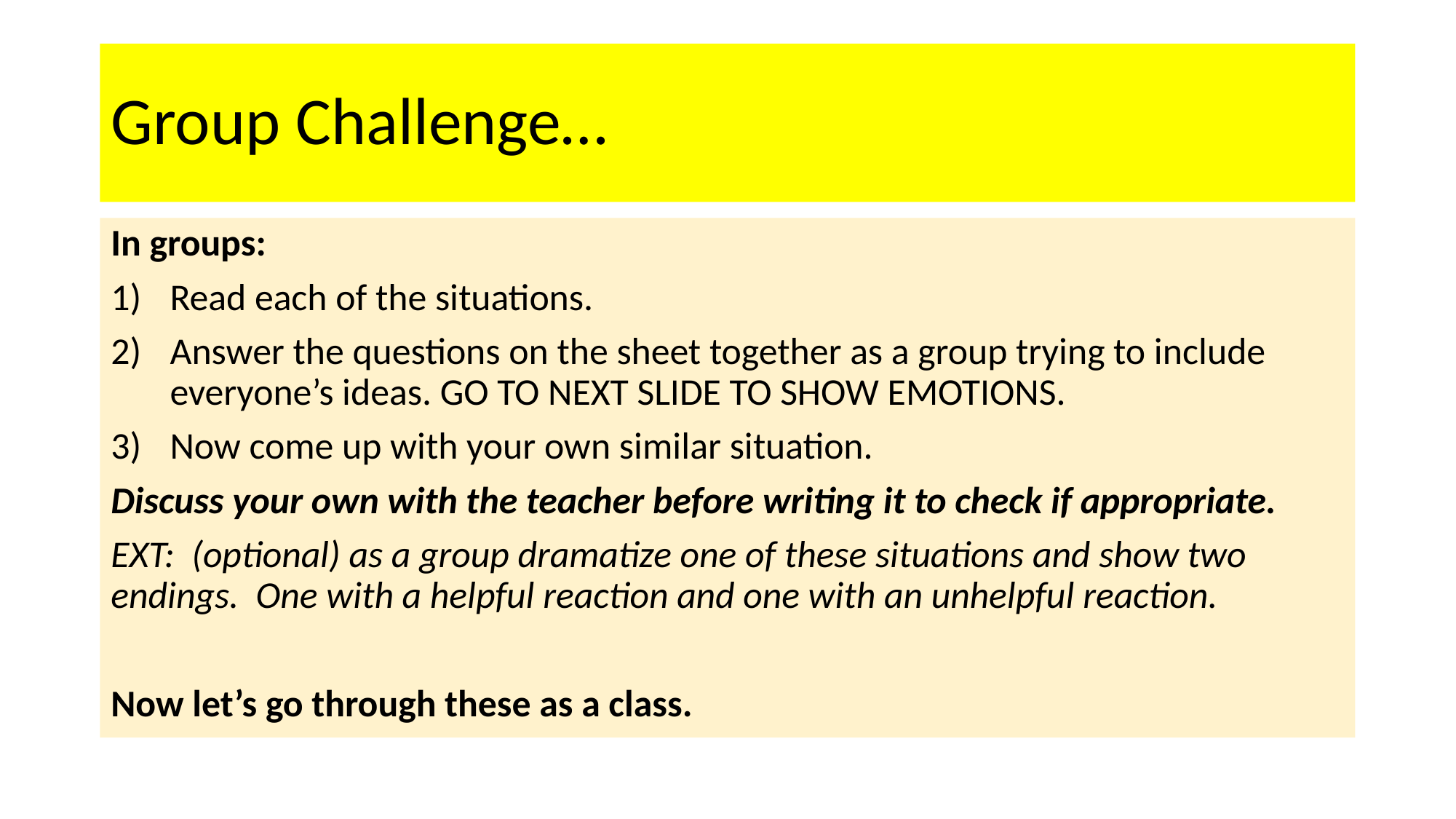

# Group Challenge…
In groups:
Read each of the situations.
Answer the questions on the sheet together as a group trying to include everyone’s ideas. GO TO NEXT SLIDE TO SHOW EMOTIONS.
Now come up with your own similar situation.
Discuss your own with the teacher before writing it to check if appropriate.
EXT:  (optional) as a group dramatize one of these situations and show two endings.  One with a helpful reaction and one with an unhelpful reaction.

Now let’s go through these as a class.